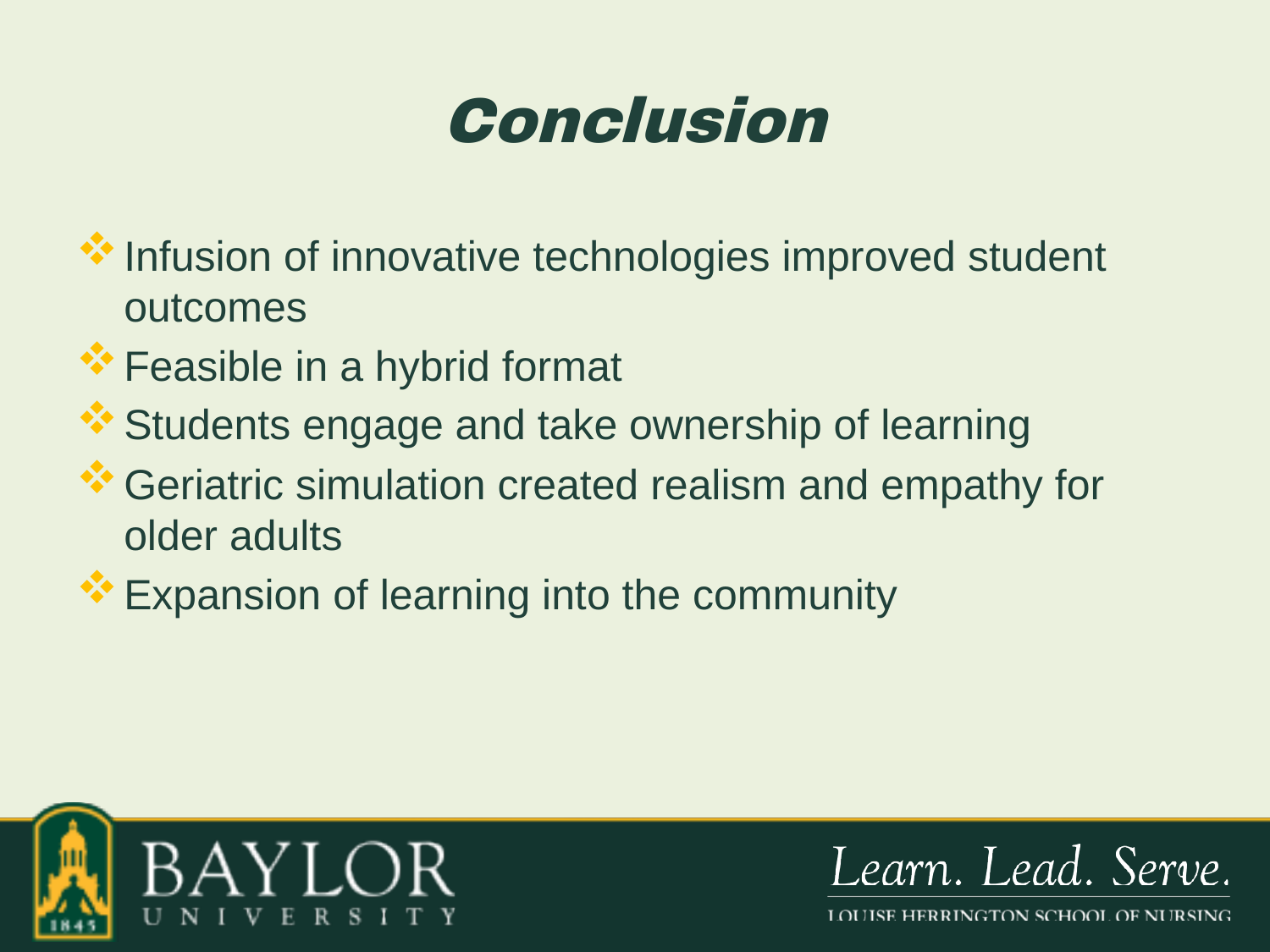

# Conclusion
Infusion of innovative technologies improved student outcomes
Feasible in a hybrid format
Students engage and take ownership of learning
Geriatric simulation created realism and empathy for older adults
Expansion of learning into the community